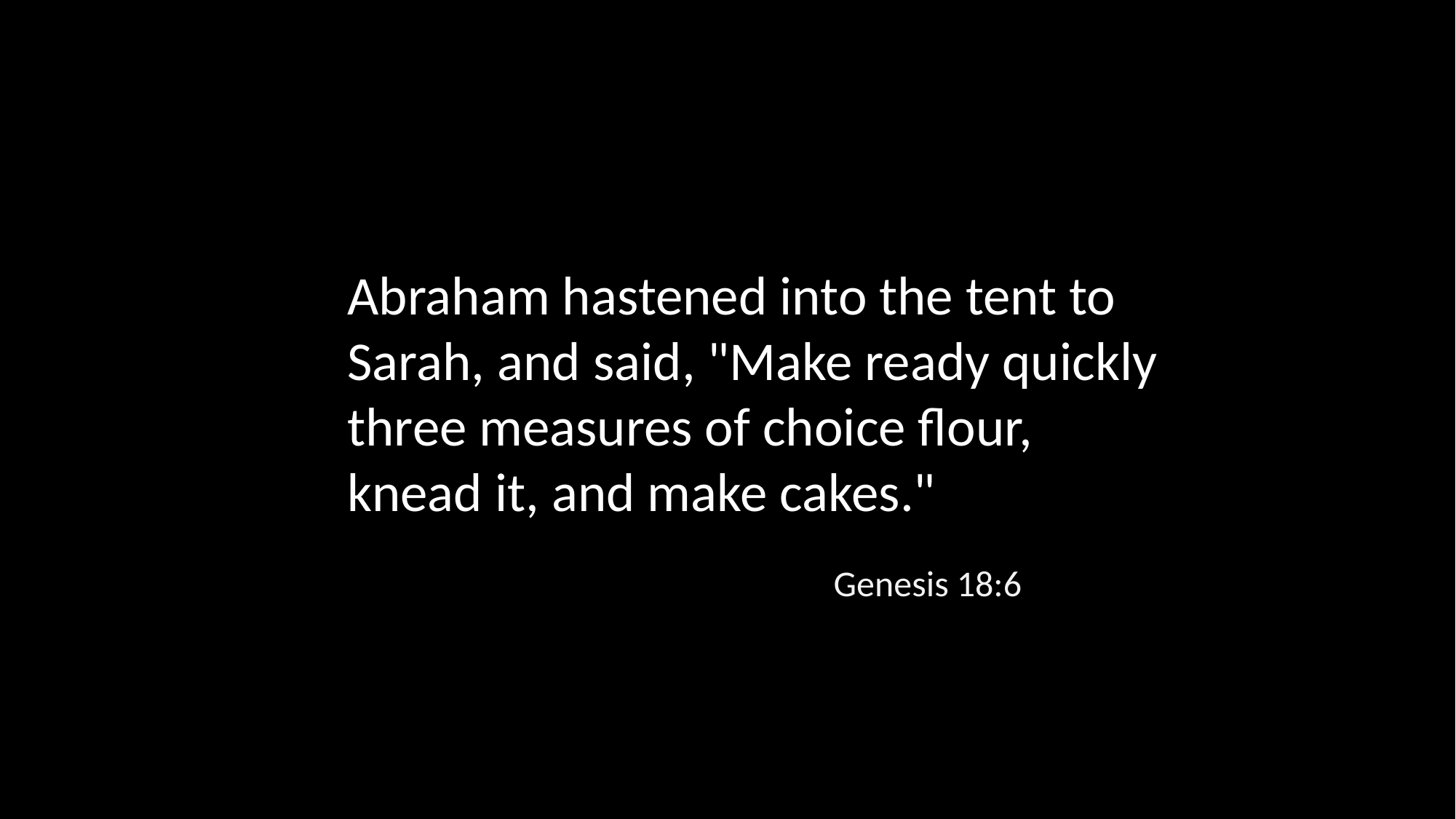

Abraham hastened into the tent to Sarah, and said, "Make ready quickly three measures of choice flour, knead it, and make cakes."
Genesis 18:6